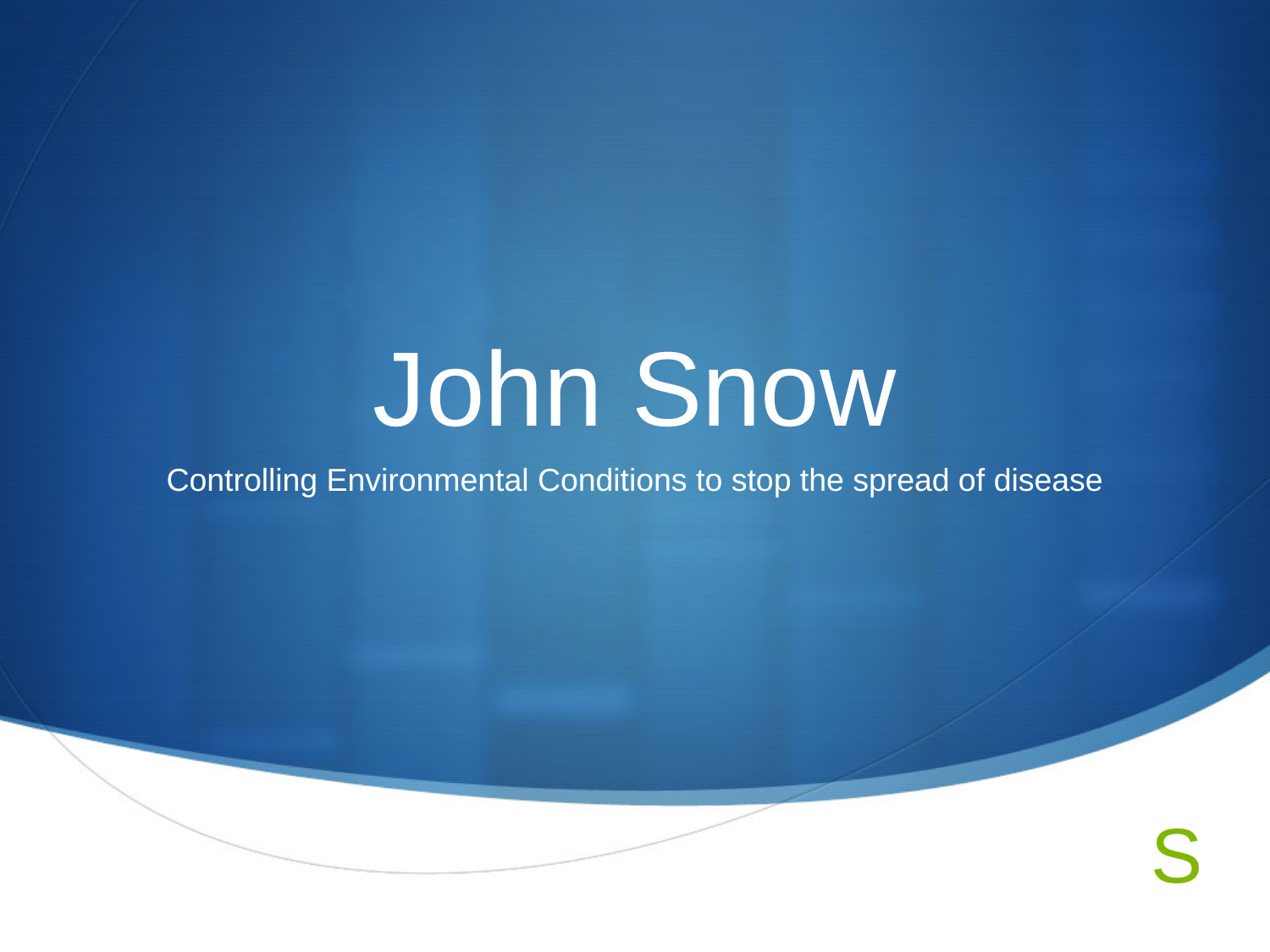

# John Snow
Controlling Environmental Conditions to stop the spread of disease